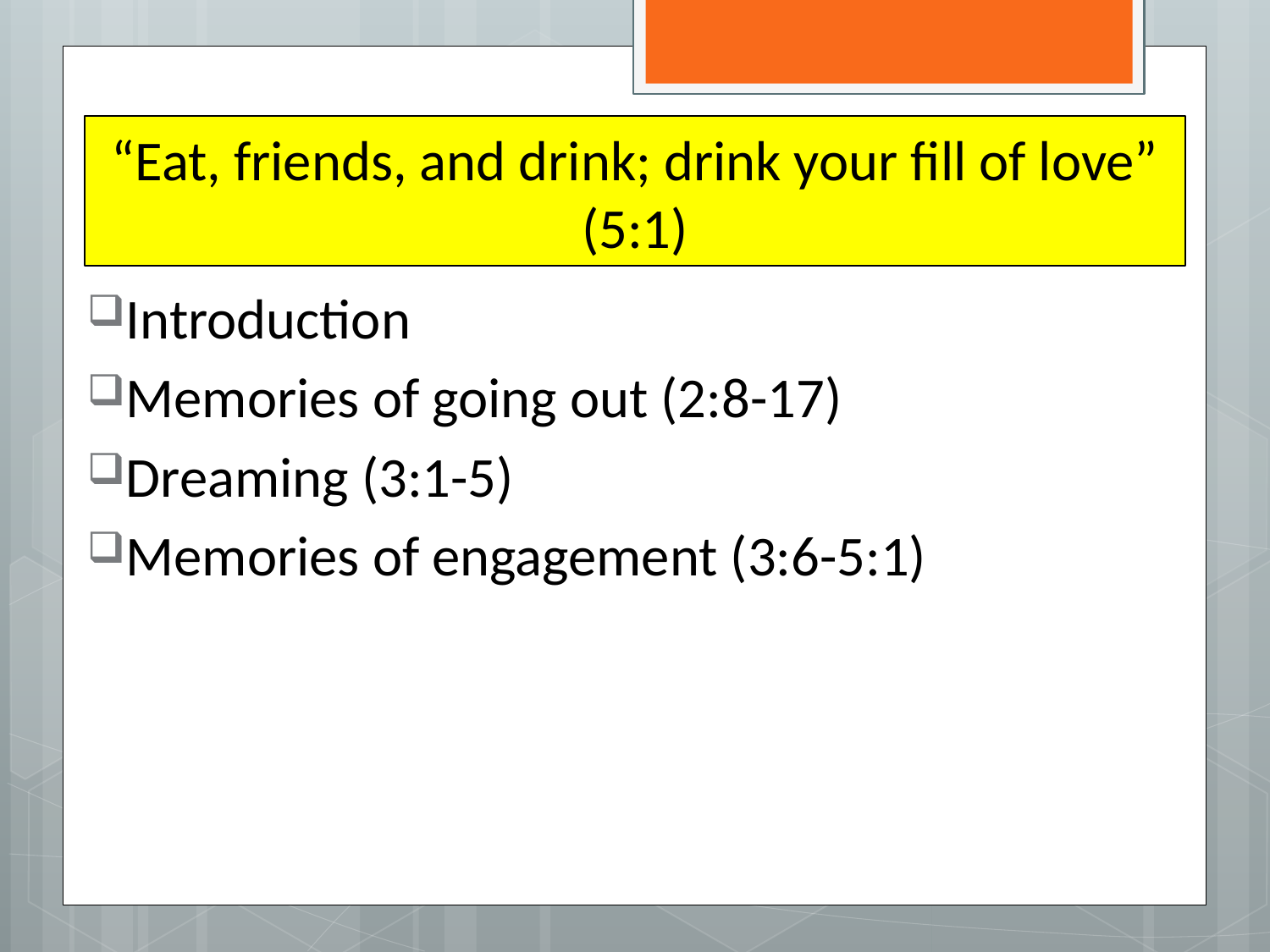

# “Eat, friends, and drink; drink your fill of love” (5:1)
Introduction
Memories of going out (2:8-17)
Dreaming (3:1-5)
Memories of engagement (3:6-5:1)